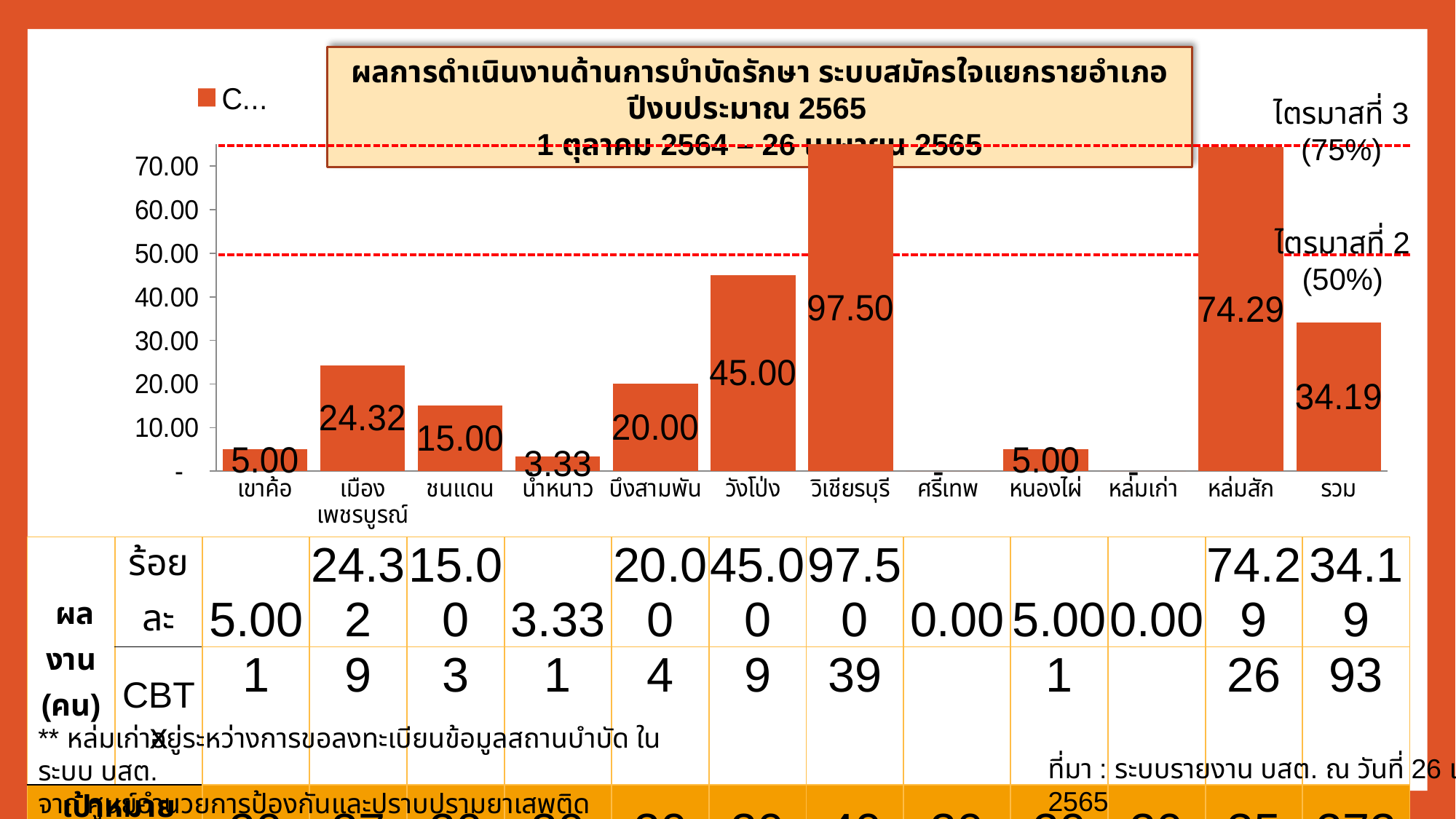

ผลการดำเนินงานด้านการบำบัดรักษา ระบบสมัครใจแยกรายอำเภอ ปีงบประมาณ 2565
1 ตุลาคม 2564 – 26 เมษายน 2565

### Chart

| Category | CBTx |
|---|---|
| เขาค้อ | 5.0 |
| เมืองเพชรบูรณ์ | 24.324324324324323 |
| ชนแดน | 15.0 |
| น้ำหนาว | 3.3333333333333335 |
| บึงสามพัน | 20.0 |
| วังโป่ง | 45.0 |
| วิเชียรบุรี | 97.5 |
| ศรีเทพ | 0.0 |
| หนองไผ่ | 5.0 |
| หล่มเก่า | 0.0 |
| หล่มสัก | 74.28571428571429 |
| รวม | 34.19117647058823 |
ไตรมาสที่ 3 (75%)
ไตรมาสที่ 2 (50%)
| ผลงาน (คน) | ร้อยละ | 5.00 | 24.32 | 15.00 | 3.33 | 20.00 | 45.00 | 97.50 | 0.00 | 5.00 | 0.00 | 74.29 | 34.19 |
| --- | --- | --- | --- | --- | --- | --- | --- | --- | --- | --- | --- | --- | --- |
| ผลงาน (คน) | CBTx | 1 | 9 | 3 | 1 | 4 | 9 | 39 |  | 1 |  | 26 | 93 |
| เป้าหมาย (คน) |  | 20 | 37 | 20 | 30 | 20 | 20 | 40 | 20 | 20 | 20 | 35 | 272 |
** หล่มเก่าอยู่ระหว่างการขอลงทะเบียนข้อมูลสถานบำบัด ในระบบ บสต.
จาก ศูนย์อำนวยการป้องกันและปราบปรามยาเสพติด กระทรวงสาธารณสุข (ศอ.ปส.สธ.)
ที่มา : ระบบรายงาน บสต. ณ วันที่ 26 เม.ย. 2565